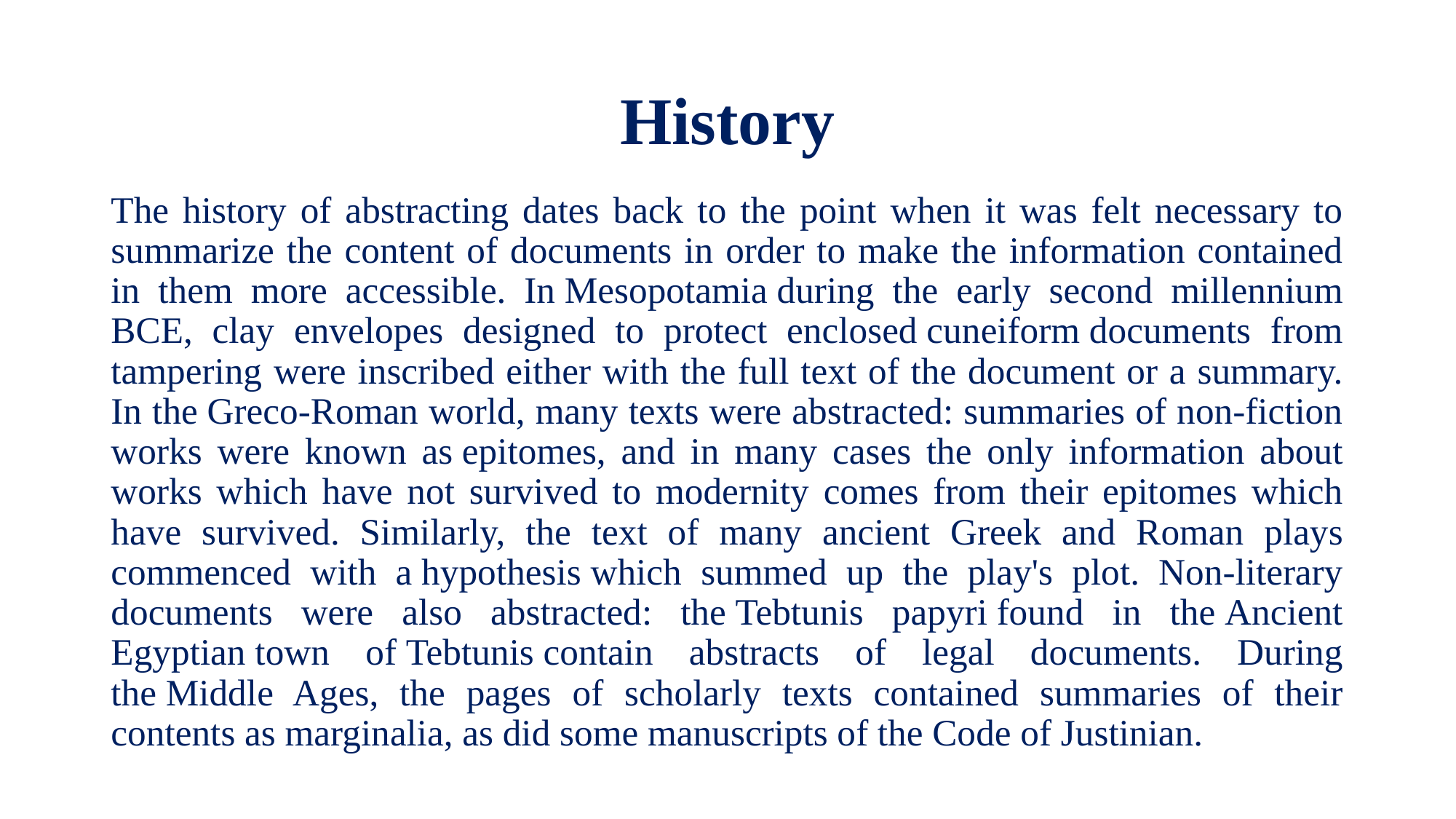

# History
The history of abstracting dates back to the point when it was felt necessary to summarize the content of documents in order to make the information contained in them more accessible. In Mesopotamia during the early second millennium BCE, clay envelopes designed to protect enclosed cuneiform documents from tampering were inscribed either with the full text of the document or a summary. In the Greco-Roman world, many texts were abstracted: summaries of non-fiction works were known as epitomes, and in many cases the only information about works which have not survived to modernity comes from their epitomes which have survived. Similarly, the text of many ancient Greek and Roman plays commenced with a hypothesis which summed up the play's plot. Non-literary documents were also abstracted: the Tebtunis papyri found in the Ancient Egyptian town of Tebtunis contain abstracts of legal documents. During the Middle Ages, the pages of scholarly texts contained summaries of their contents as marginalia, as did some manuscripts of the Code of Justinian.